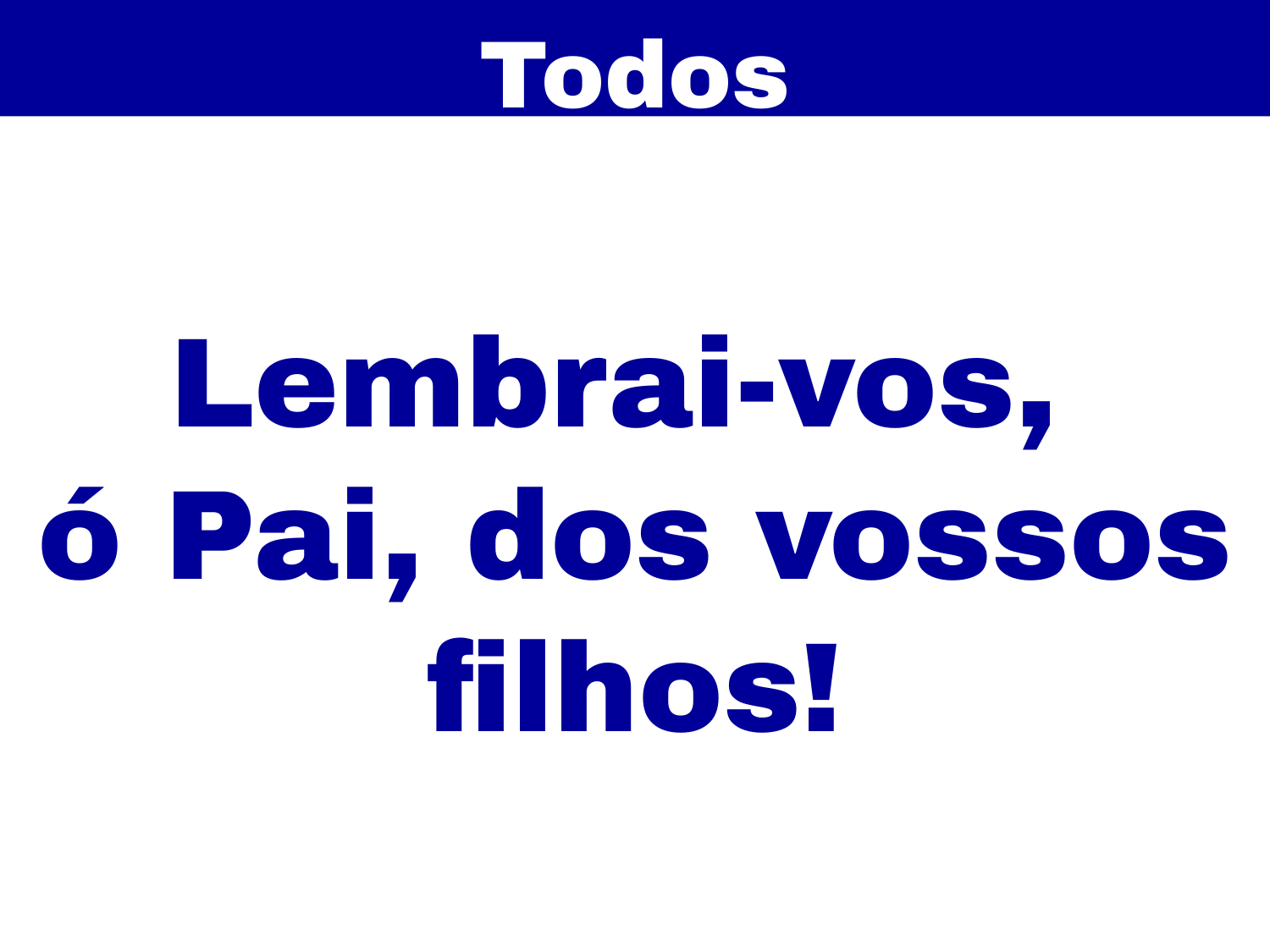

Todos
Lembrai-vos,
ó Pai, dos vossos filhos!